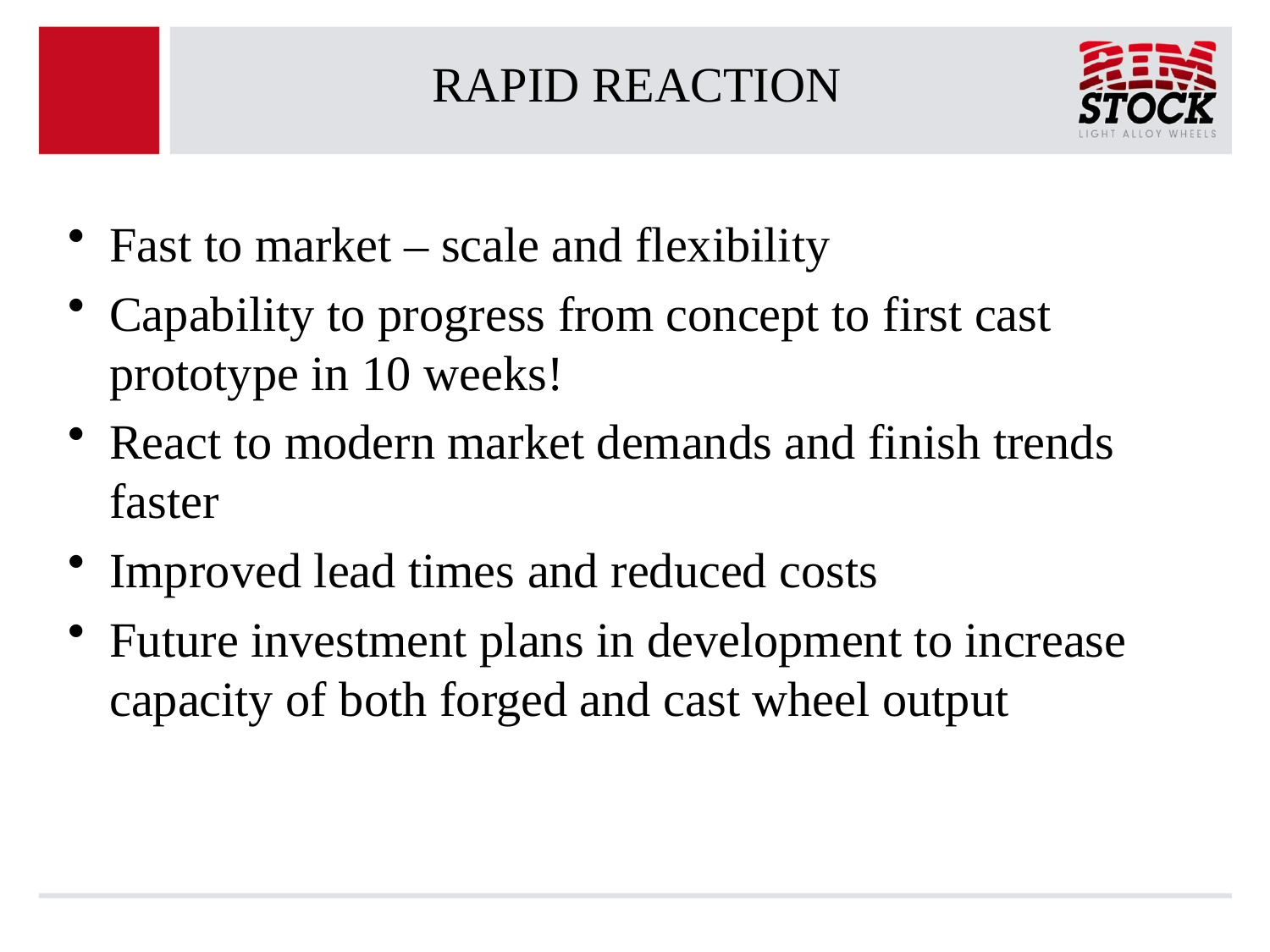

# RAPID REACTION
Fast to market – scale and flexibility
Capability to progress from concept to first cast prototype in 10 weeks!
React to modern market demands and finish trends faster
Improved lead times and reduced costs
Future investment plans in development to increase capacity of both forged and cast wheel output